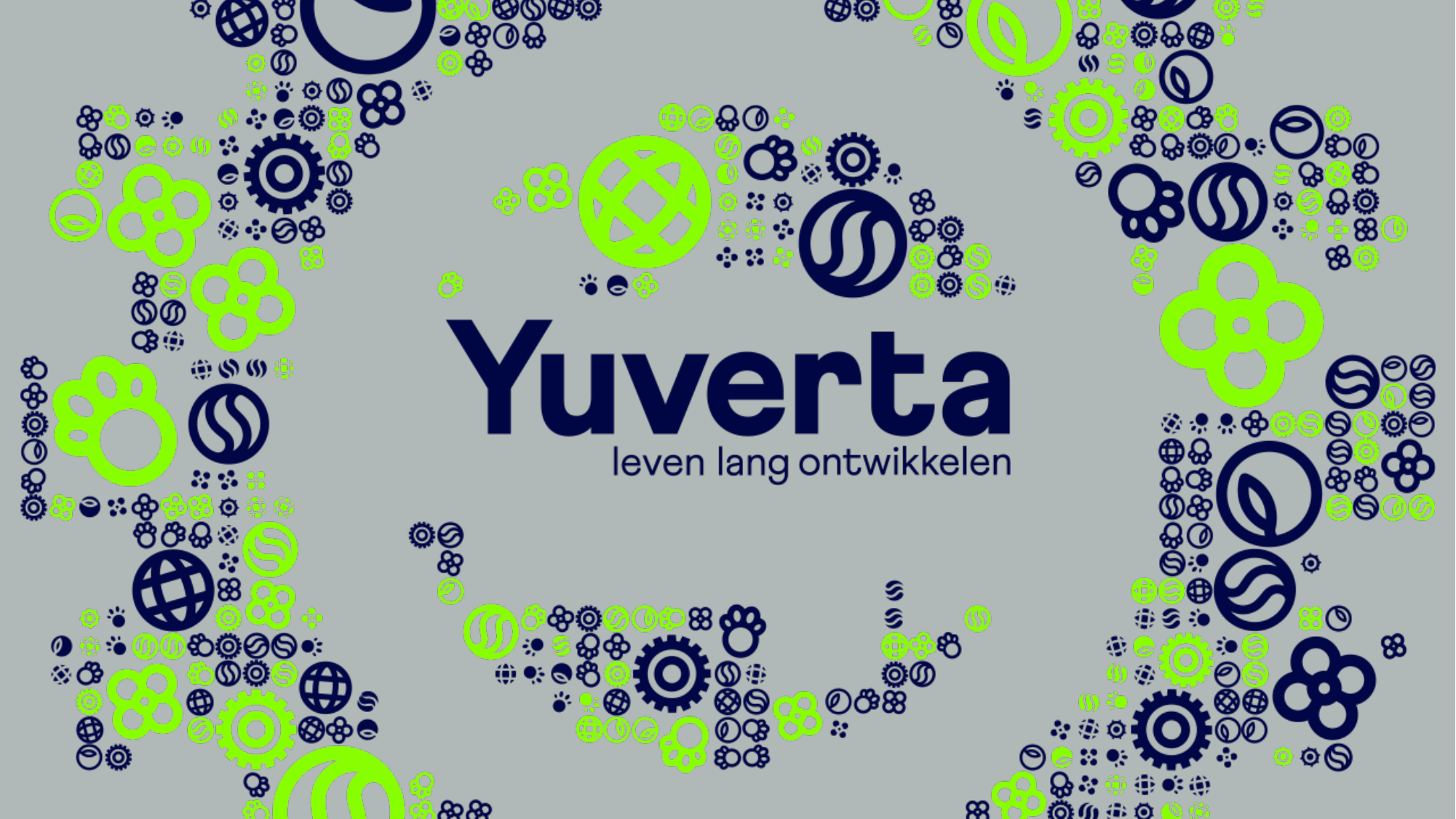

#
1
Onderwerp van de presentatie
20-9-2022